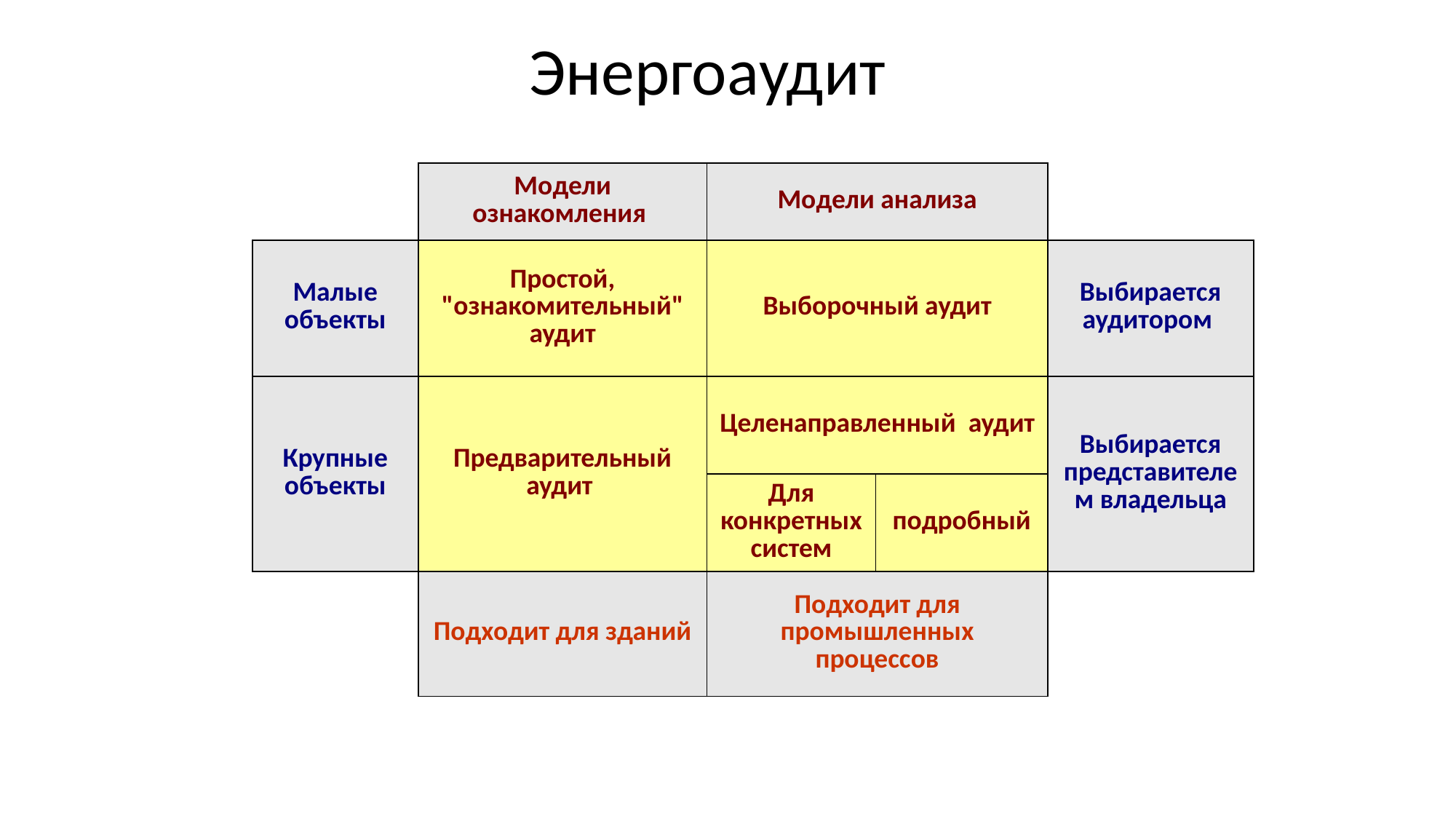

# Энергоаудит
|  | Moдели ознакомления | Moдели анализа |  |  |
| --- | --- | --- | --- | --- |
| Малые объекты | Простой, "ознакомительный" аудит | Выборочный аудит |  | Выбирается аудитoром |
| Крупные объекты | Предварительный аудит | Целенаправленный аудит |  | Выбирается представителем владельца |
|  |  | Для конкретных систем | подробный |  |
|  | Подходит для зданий | Подходит для промышленных процессов |  |  |